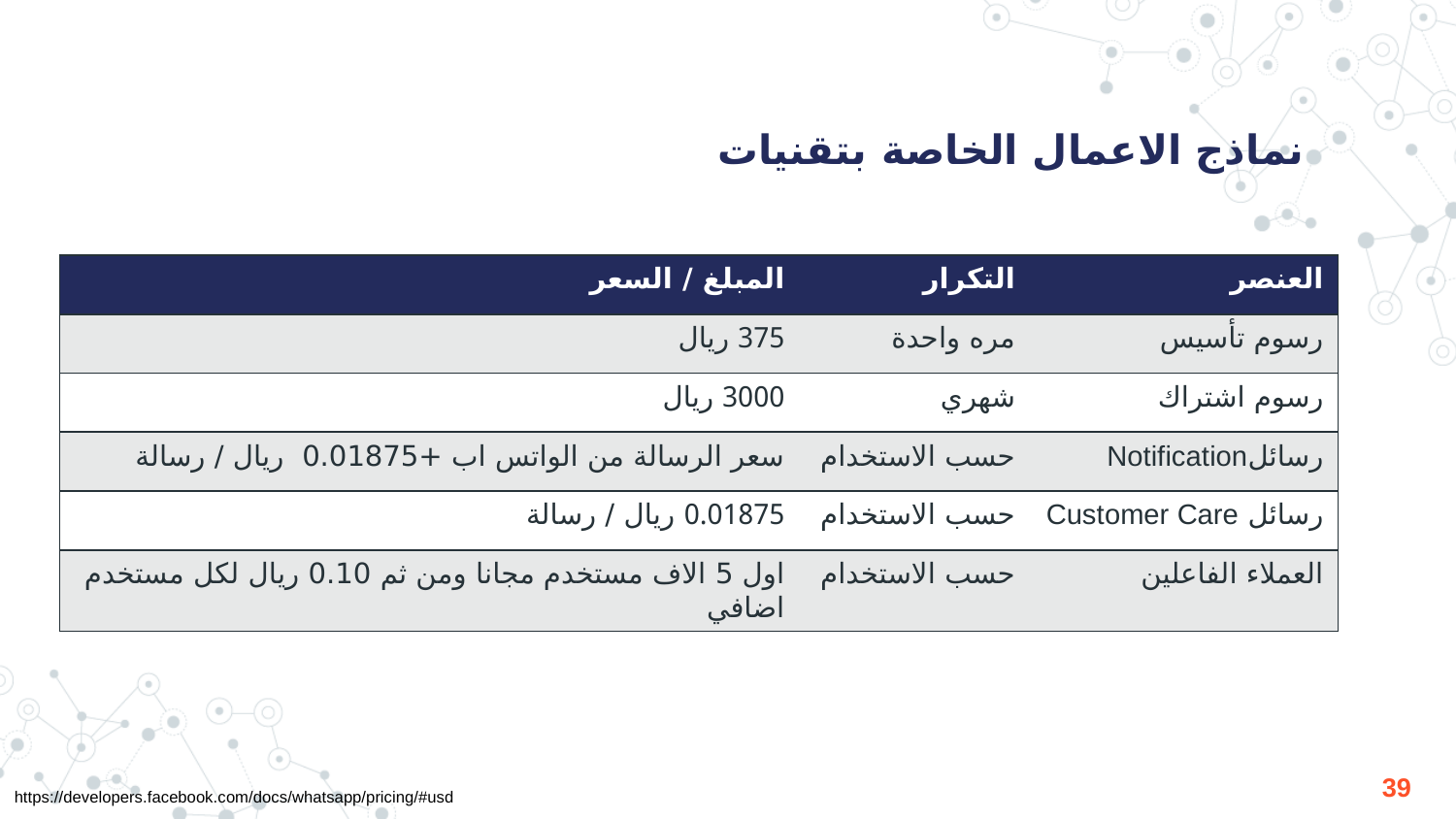

نماذج الاعمال الخاصة بتقنيات
| المبلغ / السعر | التكرار | العنصر |
| --- | --- | --- |
| 375 ريال | مره واحدة | رسوم تأسيس |
| 3000 ريال | شهري | رسوم اشتراك |
| سعر الرسالة من الواتس اب +0.01875 ريال / رسالة | حسب الاستخدام | رسائلNotification |
| 0.01875 ريال / رسالة | حسب الاستخدام | رسائل Customer Care |
| اول 5 الاف مستخدم مجانا ومن ثم 0.10 ريال لكل مستخدم اضافي | حسب الاستخدام | العملاء الفاعلين |
39
https://developers.facebook.com/docs/whatsapp/pricing/#usd